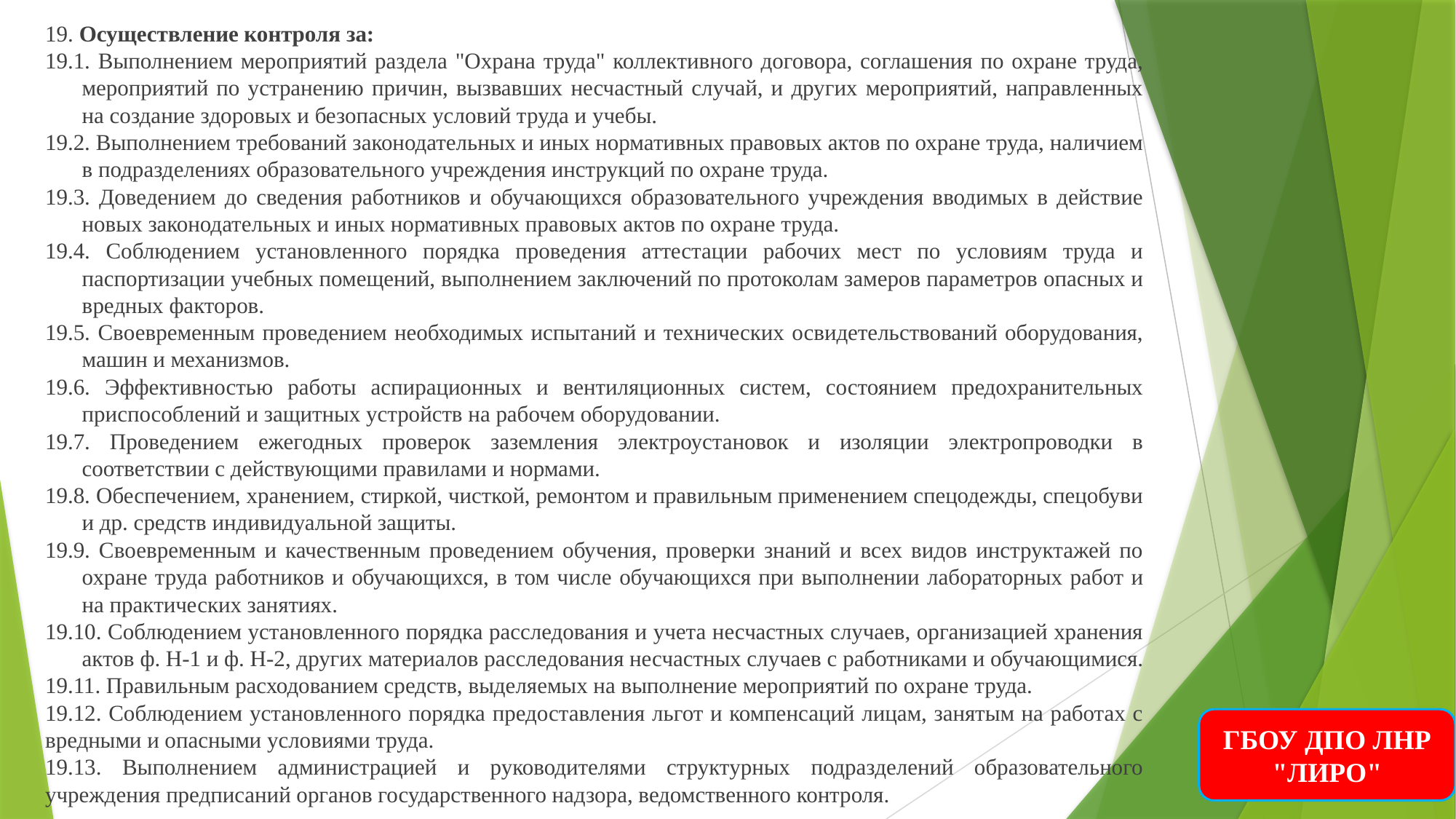

19. Осуществление контроля за:
19.1. Выполнением мероприятий раздела "Охрана труда" коллективного договора, соглашения по охране труда, мероприятий по устранению причин, вызвавших несчастный случай, и других мероприятий, направленных на создание здоровых и безопасных условий труда и учебы.
19.2. Выполнением требований законодательных и иных нормативных правовых актов по охране труда, наличием в подразделениях образовательного учреждения инструкций по охране труда.
19.3. Доведением до сведения работников и обучающихся образовательного учреждения вводимых в действие новых законодательных и иных нормативных правовых актов по охране труда.
19.4. Соблюдением установленного порядка проведения аттестации рабочих мест по условиям труда и паспортизации учебных помещений, выполнением заключений по протоколам замеров параметров опасных и вредных факторов.
19.5. Своевременным проведением необходимых испытаний и технических освидетельствований оборудования, машин и механизмов.
19.6. Эффективностью работы аспирационных и вентиляционных систем, состоянием предохранительных приспособлений и защитных устройств на рабочем оборудовании.
19.7. Проведением ежегодных проверок заземления электроустановок и изоляции электропроводки в соответствии с действующими правилами и нормами.
19.8. Обеспечением, хранением, стиркой, чисткой, ремонтом и правильным применением спецодежды, спецобуви и др. средств индивидуальной защиты.
19.9. Своевременным и качественным проведением обучения, проверки знаний и всех видов инструктажей по охране труда работников и обучающихся, в том числе обучающихся при выполнении лабораторных работ и на практических занятиях.
19.10. Соблюдением установленного порядка расследования и учета несчастных случаев, организацией хранения актов ф. Н-1 и ф. Н-2, других материалов расследования несчастных случаев с работниками и обучающимися.
19.11. Правильным расходованием средств, выделяемых на выполнение мероприятий по охране труда.
19.12. Соблюдением установленного порядка предоставления льгот и компенсаций лицам, занятым на работах с вредными и опасными условиями труда.
19.13. Выполнением администрацией и руководителями структурных подразделений образовательного учреждения предписаний органов государственного надзора, ведомственного контроля.

ГБОУ ДПО ЛНР "ЛИРО"